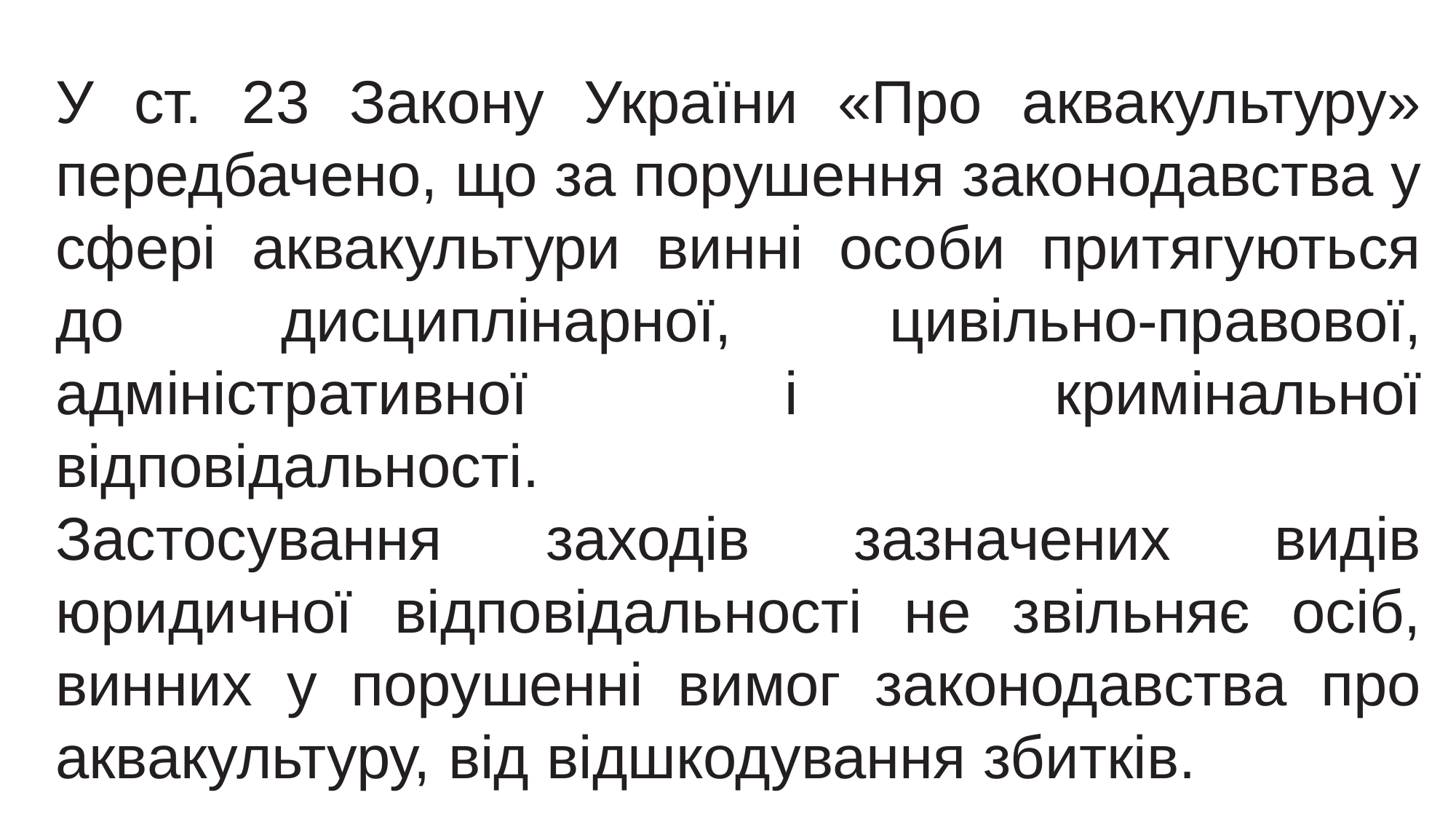

У ст. 23 Закону України «Про аквакультуру» передбачено, що за порушення законодавства у сфері аквакультури винні особи притягуються до дисциплінарної, цивільно-правової, адміністративної і кримінальної відповідальності.
Застосування заходів зазначених видів юридичної відповідальності не звільняє осіб, винних у порушенні вимог законодавства про аквакультуру, від відшкодування збитків.